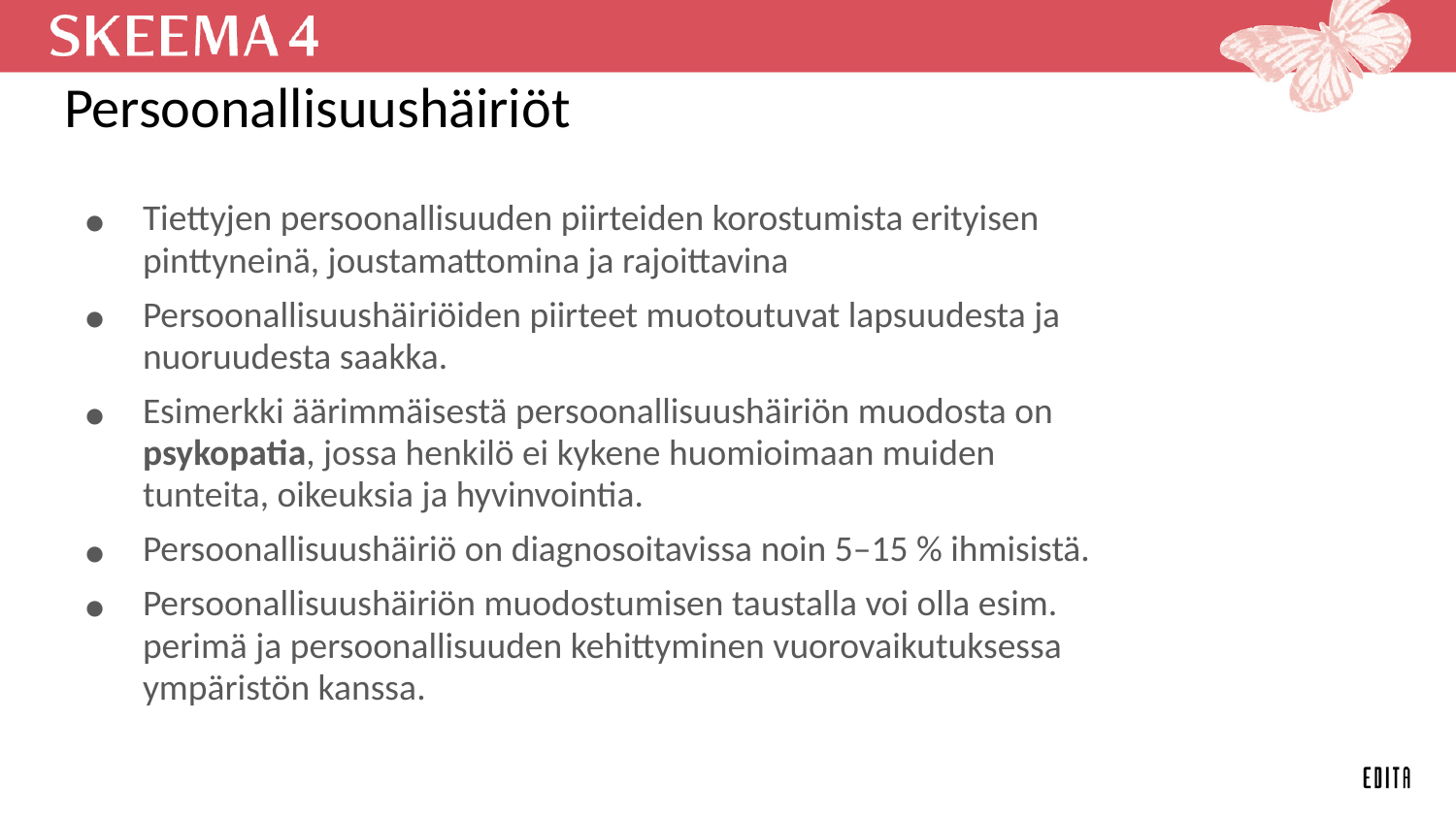

# Persoonallisuushäiriöt
Tiettyjen persoonallisuuden piirteiden korostumista erityisen pinttyneinä, joustamattomina ja rajoittavina
Persoonallisuushäiriöiden piirteet muotoutuvat lapsuudesta ja nuoruudesta saakka.
Esimerkki äärimmäisestä persoonallisuushäiriön muodosta on psykopatia, jossa henkilö ei kykene huomioimaan muiden tunteita, oikeuksia ja hyvinvointia.
Persoonallisuushäiriö on diagnosoitavissa noin 5–15 % ihmisistä.
Persoonallisuushäiriön muodostumisen taustalla voi olla esim. perimä ja persoonallisuuden kehittyminen vuorovaikutuksessa ympäristön kanssa.